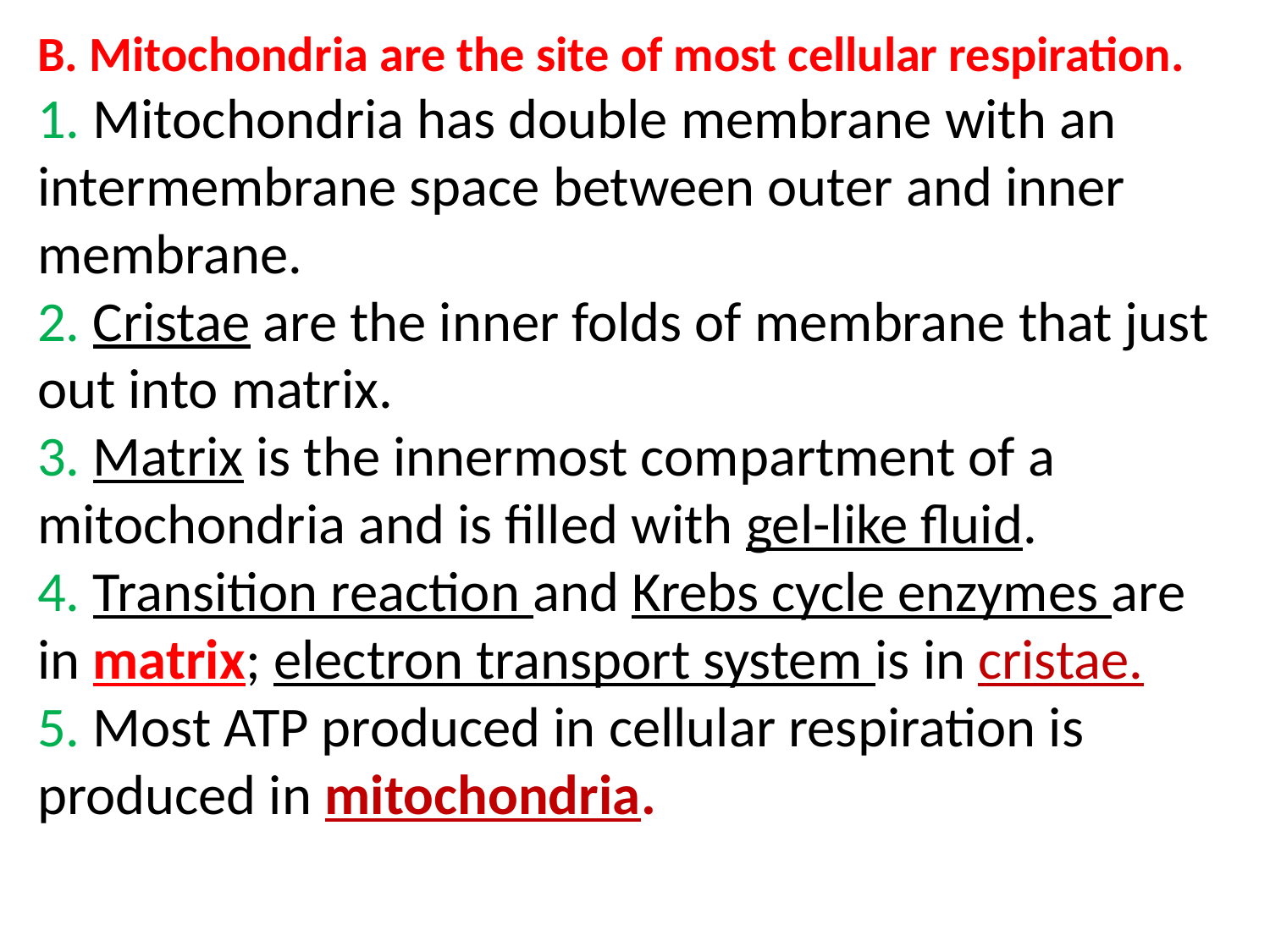

B. Mitochondria are the site of most cellular respiration.
1. Mitochondria has double membrane with an intermembrane space between outer and inner membrane.
2. Cristae are the inner folds of membrane that just out into matrix.
3. Matrix is the innermost compartment of a mitochondria and is filled with gel-like fluid.
4. Transition reaction and Krebs cycle enzymes are in matrix; electron transport system is in cristae.
5. Most ATP produced in cellular respiration is produced in mitochondria.